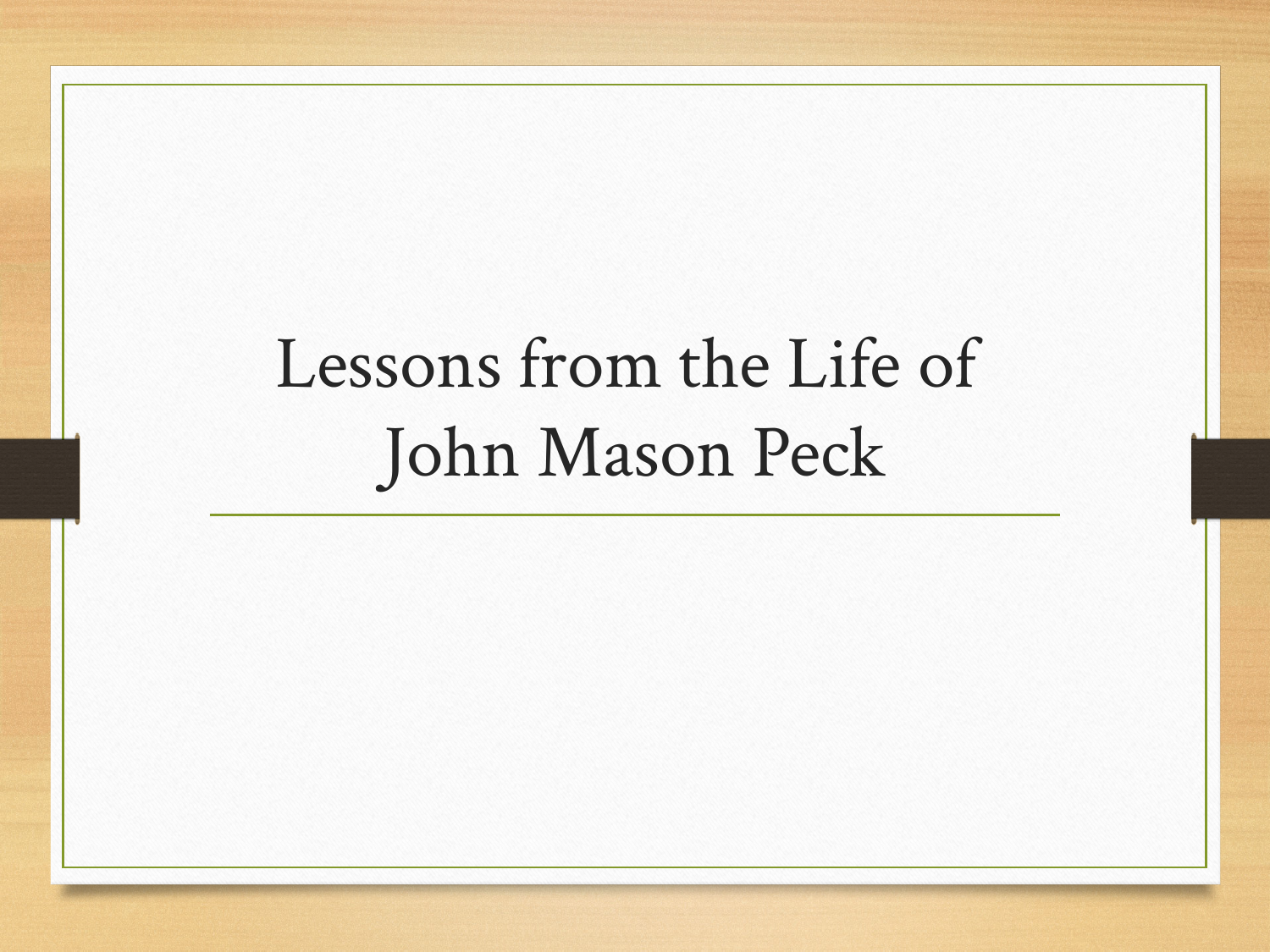

# Lessons from the Life of John Mason Peck